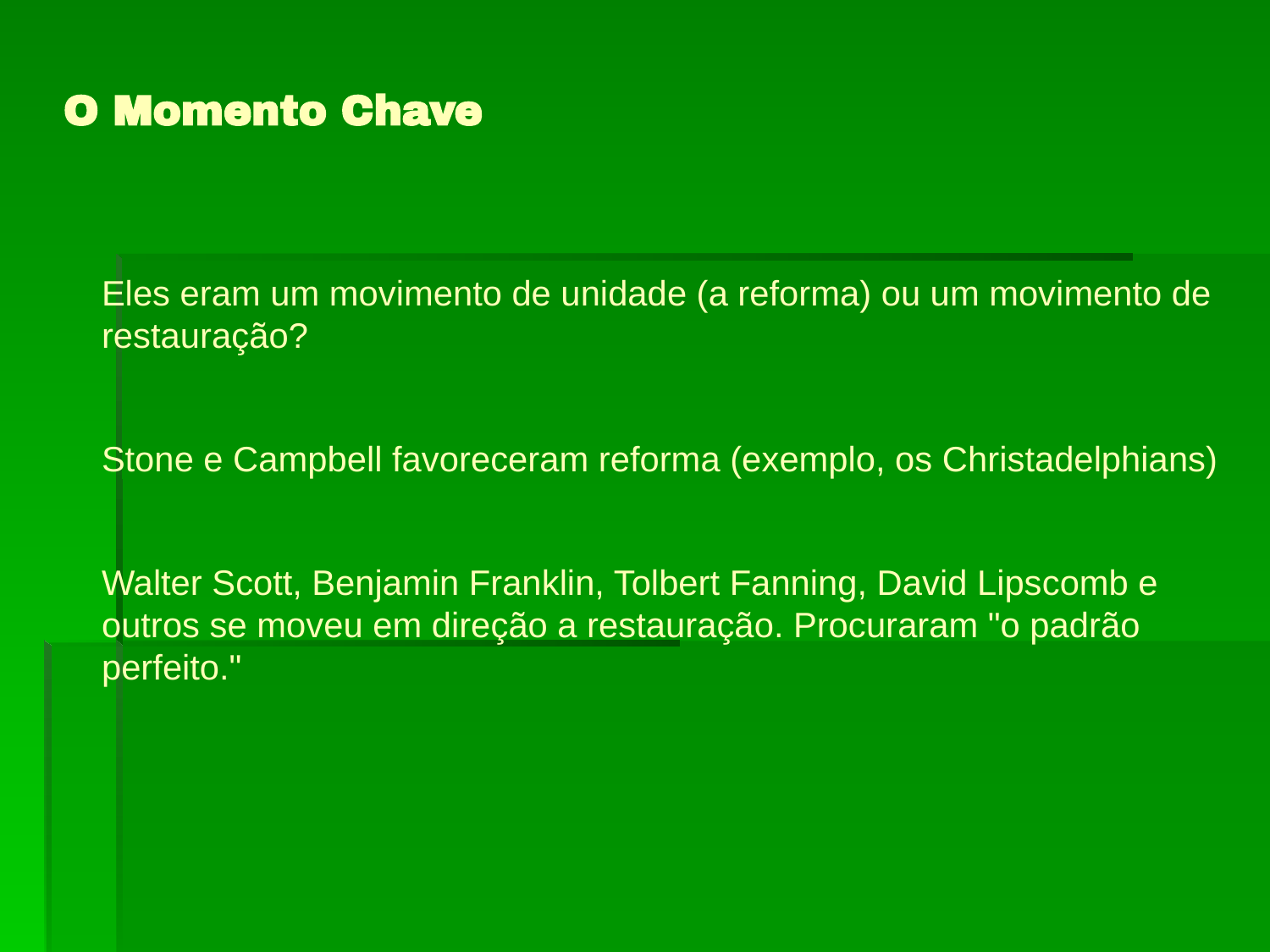

O Momento Chave
Eles eram um movimento de unidade (a reforma) ou um movimento de restauração?

Stone e Campbell favoreceram reforma (exemplo, os Christadelphians)

Walter Scott, Benjamin Franklin, Tolbert Fanning, David Lipscomb e outros se moveu em direção a restauração. Procuraram "o padrão perfeito."